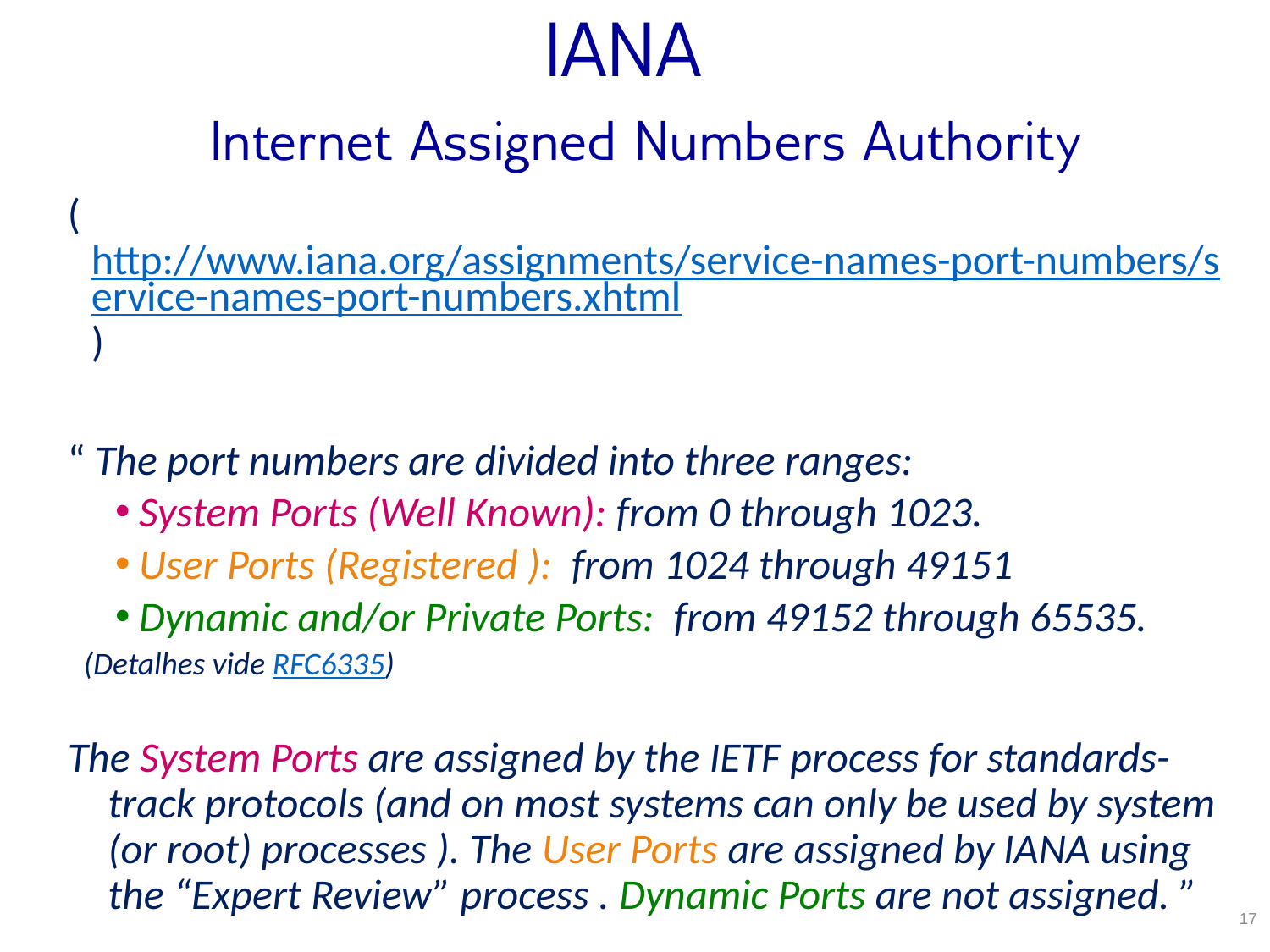

# IANA Internet Assigned Numbers Authority
(http://www.iana.org/assignments/service-names-port-numbers/service-names-port-numbers.xhtml)

“ The port numbers are divided into three ranges:
System Ports (Well Known): from 0 through 1023.
User Ports (Registered ):  from 1024 through 49151
Dynamic and/or Private Ports:  from 49152 through 65535.
(Detalhes vide RFC6335)

The System Ports are assigned by the IETF process for standards-track protocols (and on most systems can only be used by system (or root) processes ). The User Ports are assigned by IANA using the “Expert Review” process . Dynamic Ports are not assigned. ”
17